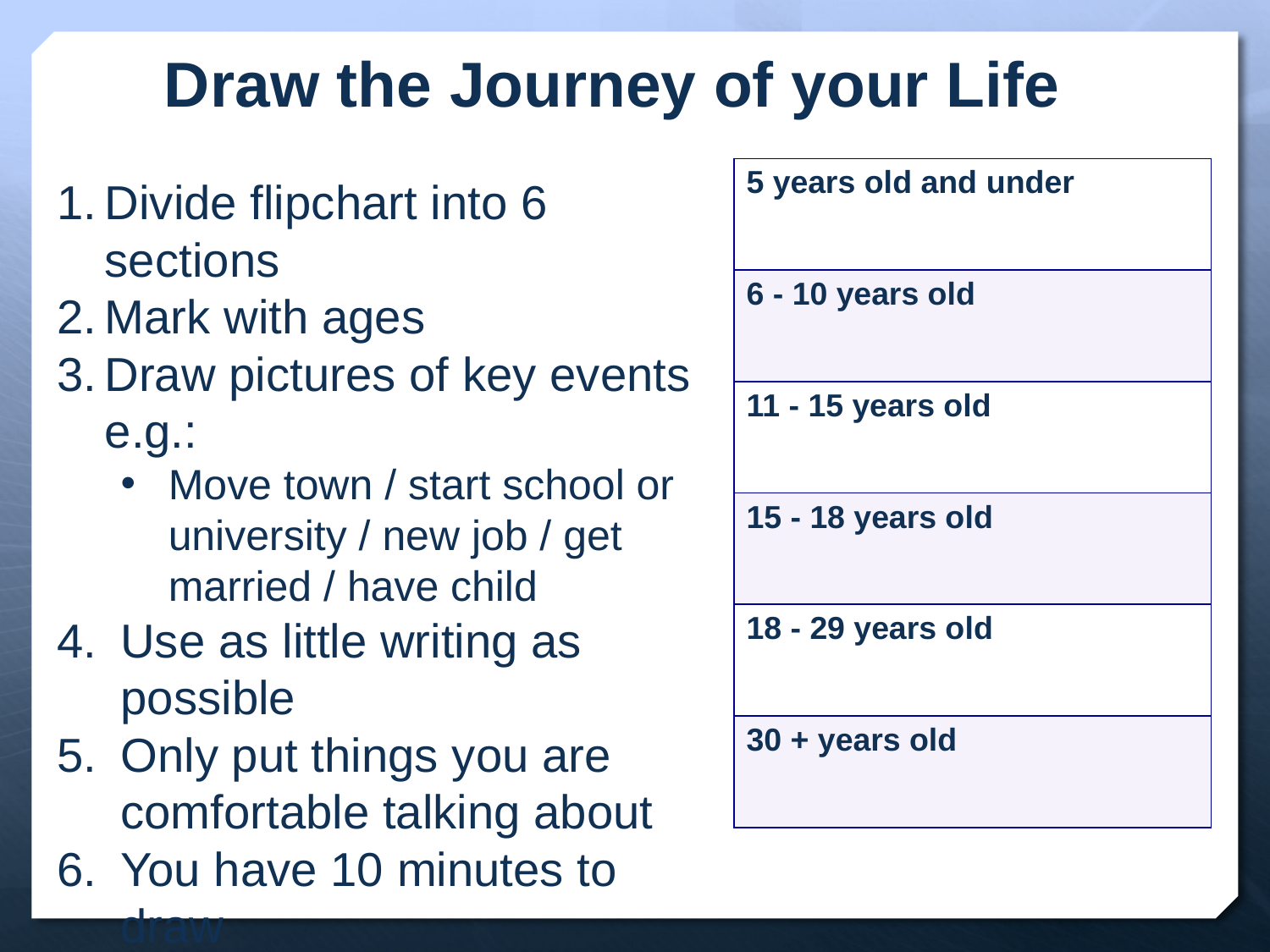

Draw the Journey of your Life

| 5 years old and under |
| --- |
| 6 - 10 years old |
| 11 - 15 years old |
| 15 - 18 years old |
| 18 - 29 years old |
| 30 + years old |
Divide flipchart into 6 sections
Mark with ages
Draw pictures of key events e.g.:
Move town / start school or university / new job / get married / have child
Use as little writing as possible
Only put things you are comfortable talking about
You have 10 minutes to draw